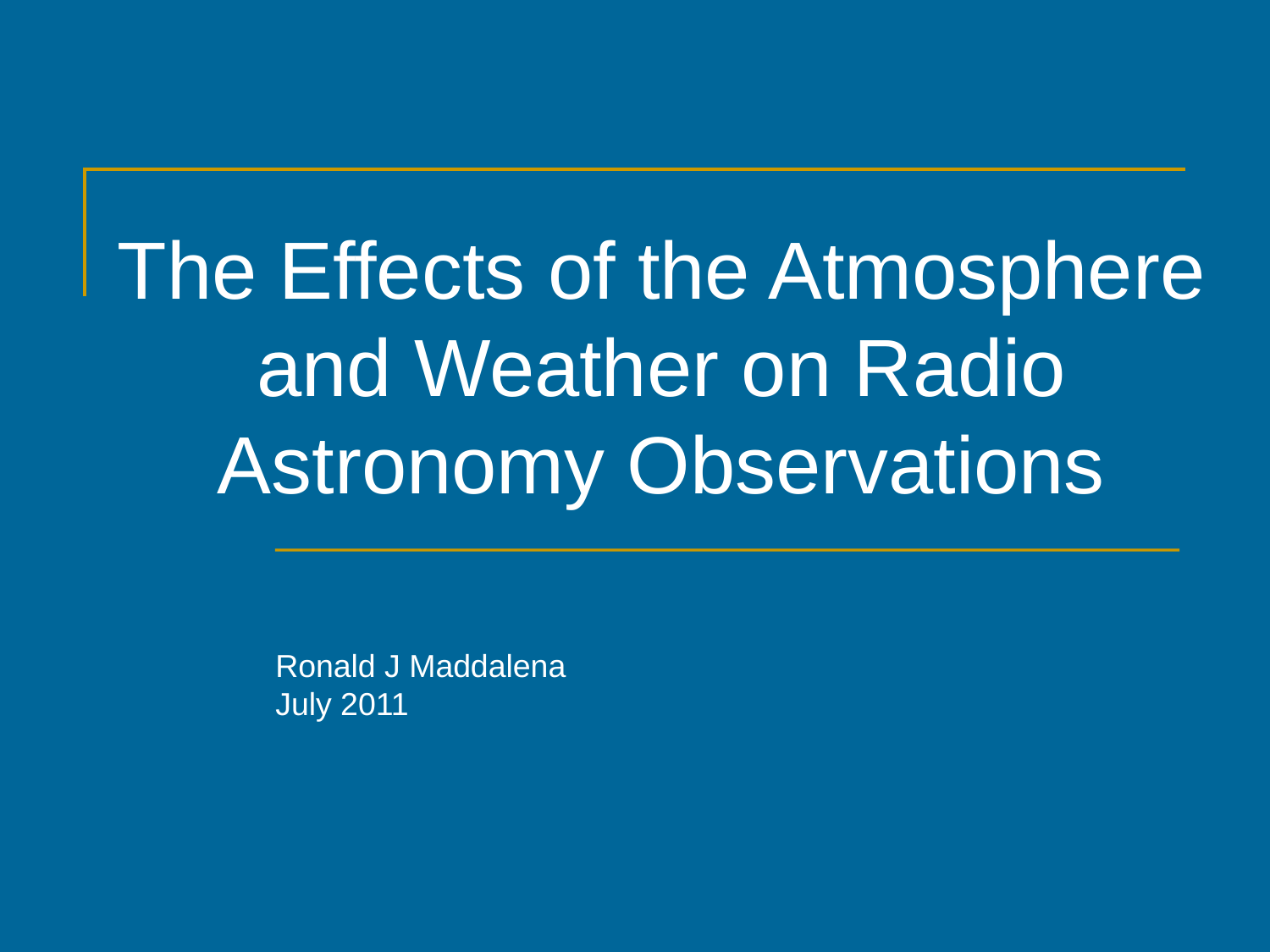

# The Effects of the Atmosphere and Weather on Radio Astronomy Observations
Ronald J Maddalena
July 2011